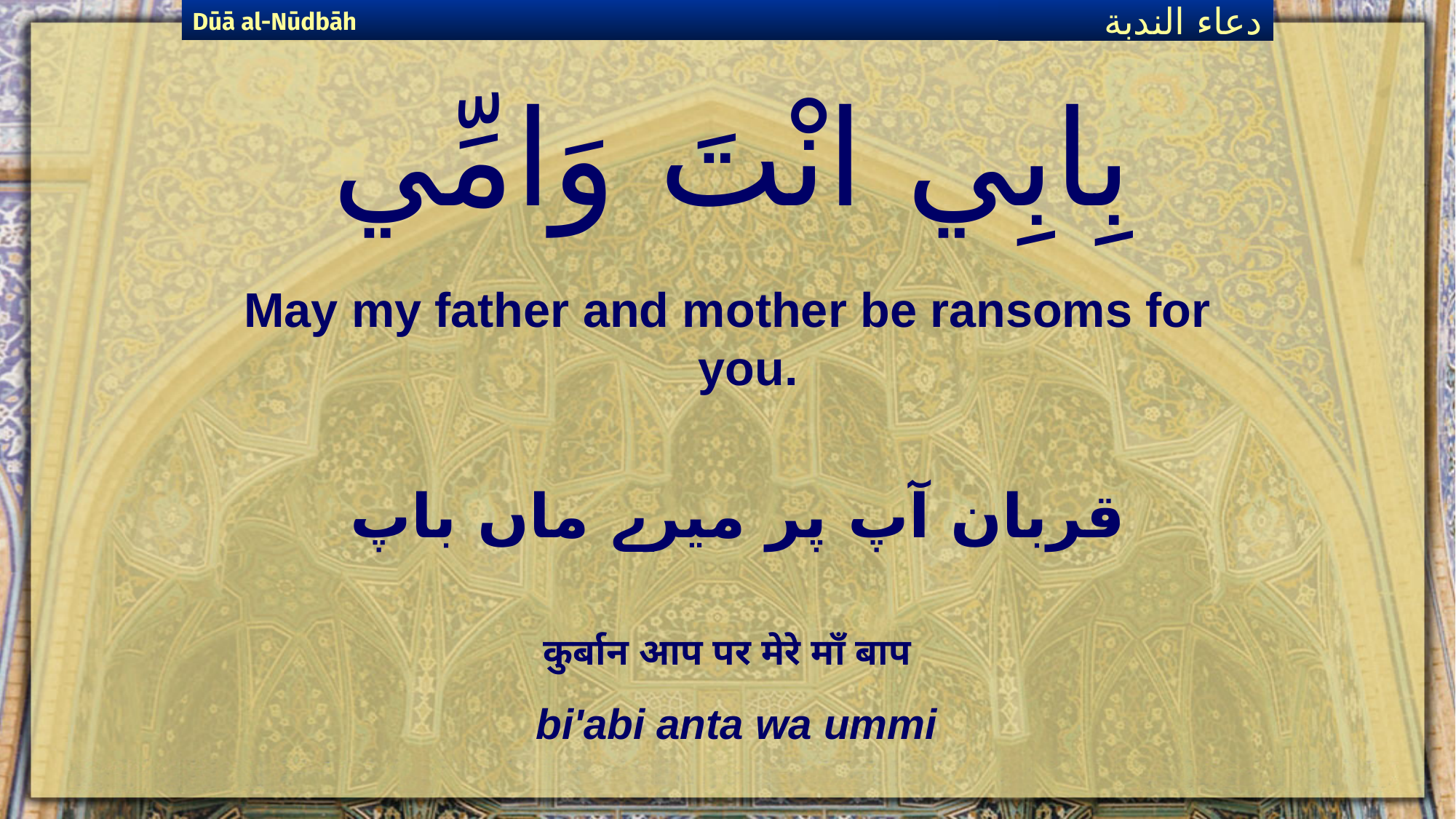

Dūā al-Nūdbāh
دعاء الندبة
# بِابِي انْتَ وَامِّي
May my father and mother be ransoms for you.
قربان آپ پر میرے ماں باپ
कुर्बान आप पर मेरे माँ बाप
bi'abi anta wa ummi